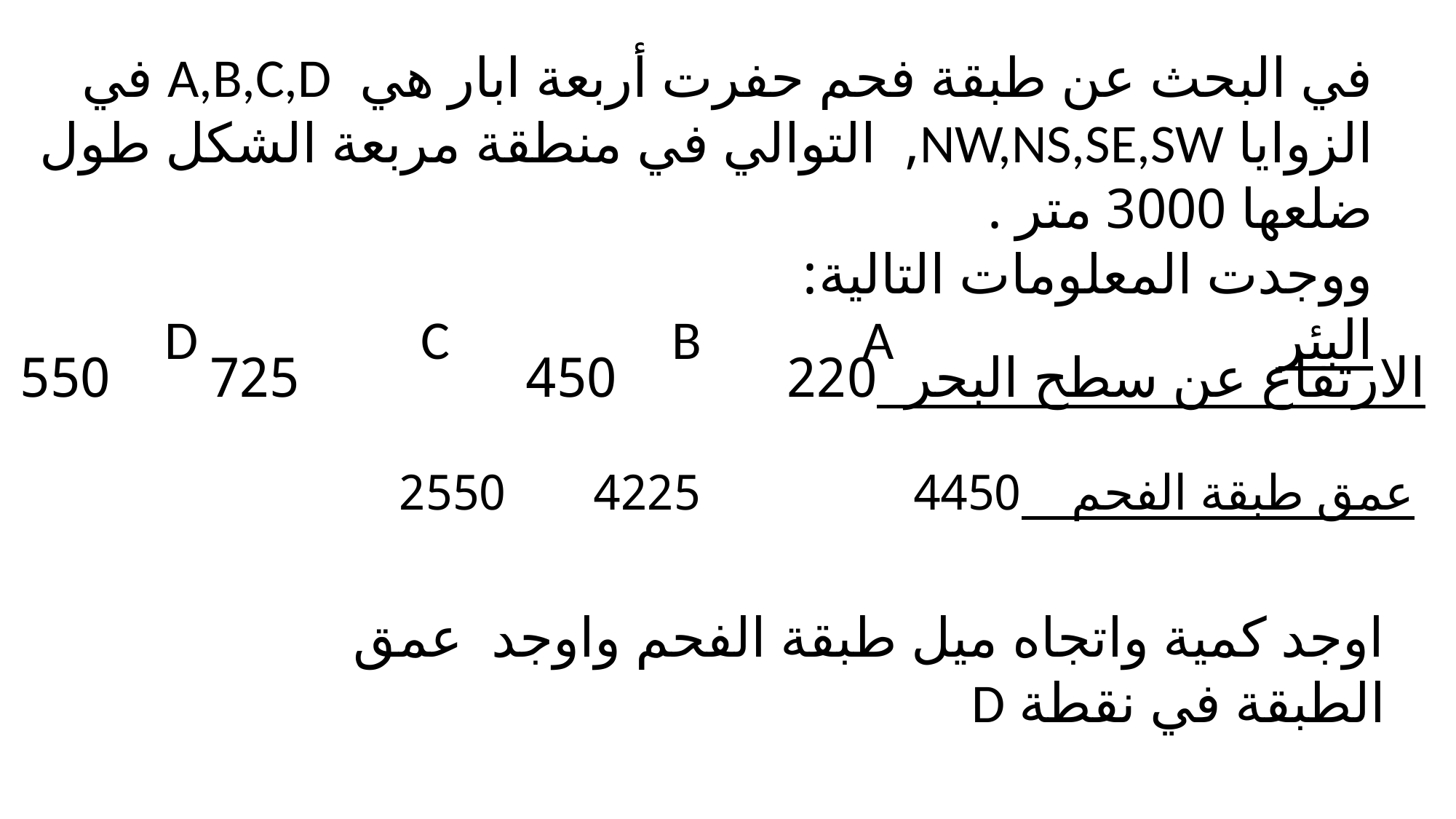

في البحث عن طبقة فحم حفرت أربعة ابار هي  A,B,C,D في الزوايا NW,NS,SE,SW,  التوالي في منطقة مربعة الشكل طول ضلعها 3000 متر .
ووجدت المعلومات التالية:
البئر                           D                  C                  B             A
الارتفاع عن سطح البحر  220            450                725       550
عمق طبقة الفحم    4450                 4225       2550
اوجد كمية واتجاه ميل طبقة الفحم واوجد  عمق الطبقة في نقطة D